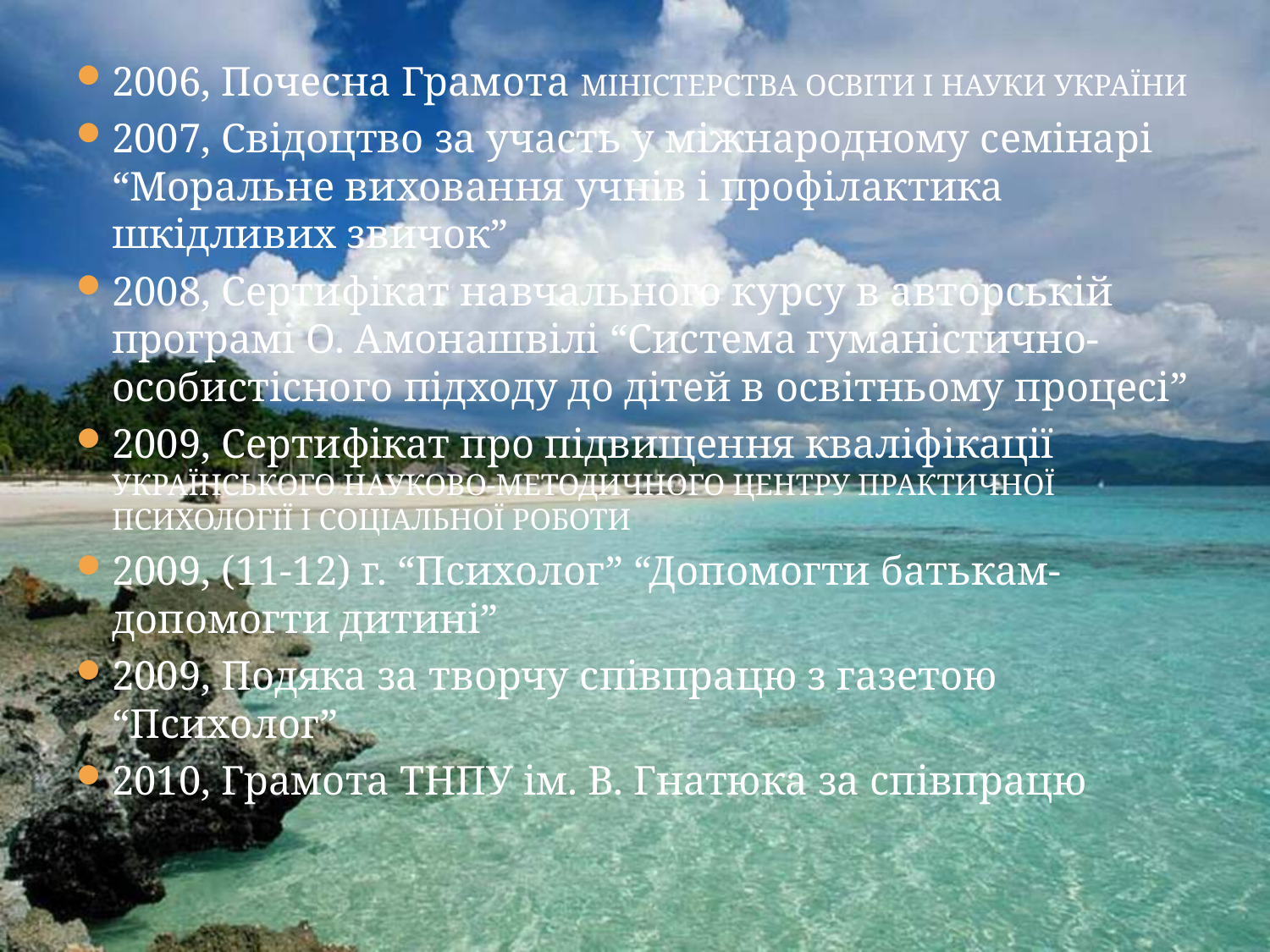

2006, Почесна Грамота МІНІСТЕРСТВА ОСВІТИ І НАУКИ УКРАЇНИ
2007, Свідоцтво за участь у міжнародному семінарі “Моральне виховання учнів і профілактика шкідливих звичок”
2008, Сертифікат навчального курсу в авторській програмі О. Амонашвілі “Система гуманістично-особистісного підходу до дітей в освітньому процесі”
2009, Сертифікат про підвищення кваліфікації УКРАЇНСЬКОГО НАУКОВО-МЕТОДИЧНОГО ЦЕНТРУ ПРАКТИЧНОЇ ПСИХОЛОГІЇ І СОЦІАЛЬНОЇ РОБОТИ
2009, (11-12) г. “Психолог” “Допомогти батькам-допомогти дитині”
2009, Подяка за творчу співпрацю з газетою “Психолог”
2010, Грамота ТНПУ ім. В. Гнатюка за співпрацю